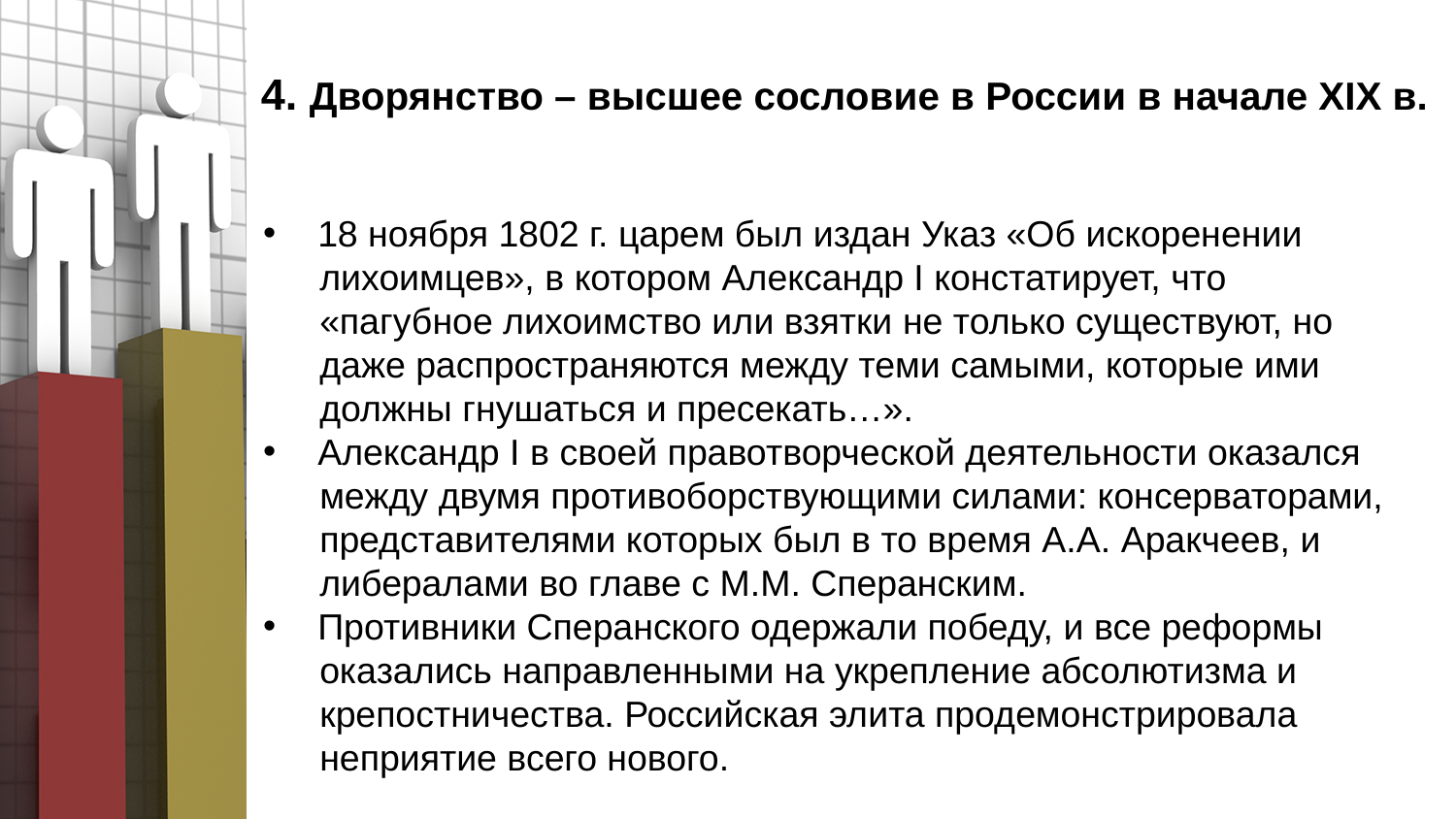

# 4. Дворянство – высшее сословие в России в начале XIX в.
18 ноября 1802 г. царем был издан Указ «Об искоренении
лихоимцев», в котором Александр I констатирует, что
«пагубное лихоимство или взятки не только существуют, но
даже распространяются между теми самыми, которые ими
должны гнушаться и пресекать…».
Александр I в своей правотворческой деятельности оказался
между двумя противоборствующими силами: консерваторами,
представителями которых был в то время А.А. Аракчеев, и
либералами во главе с М.М. Сперанским.
Противники Сперанского одержали победу, и все реформы
оказались направленными на укрепление абсолютизма и
крепостничества. Российская элита продемонстрировала
неприятие всего нового.